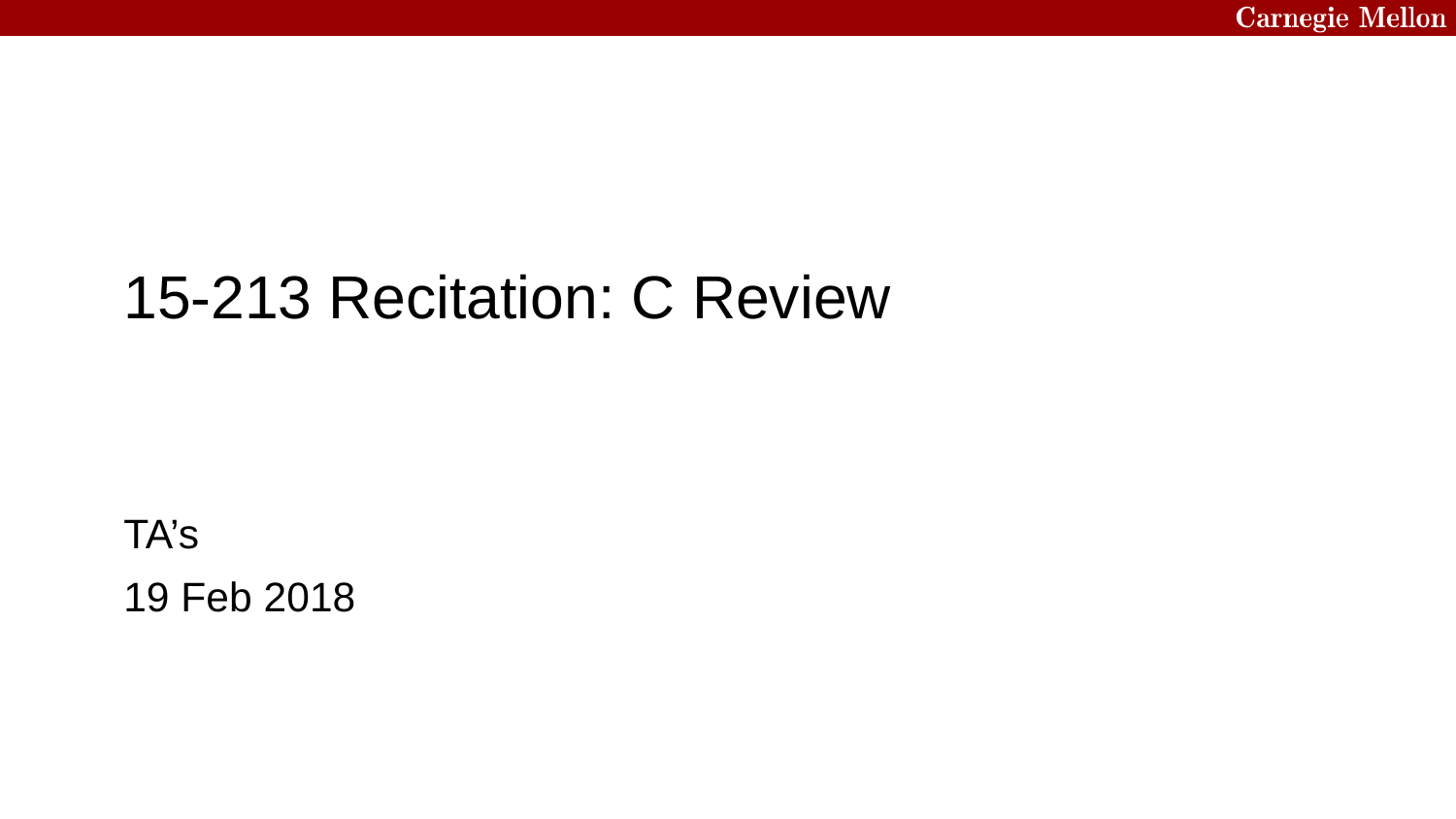

15-213 Recitation: C Review
TA’s
19 Feb 2018